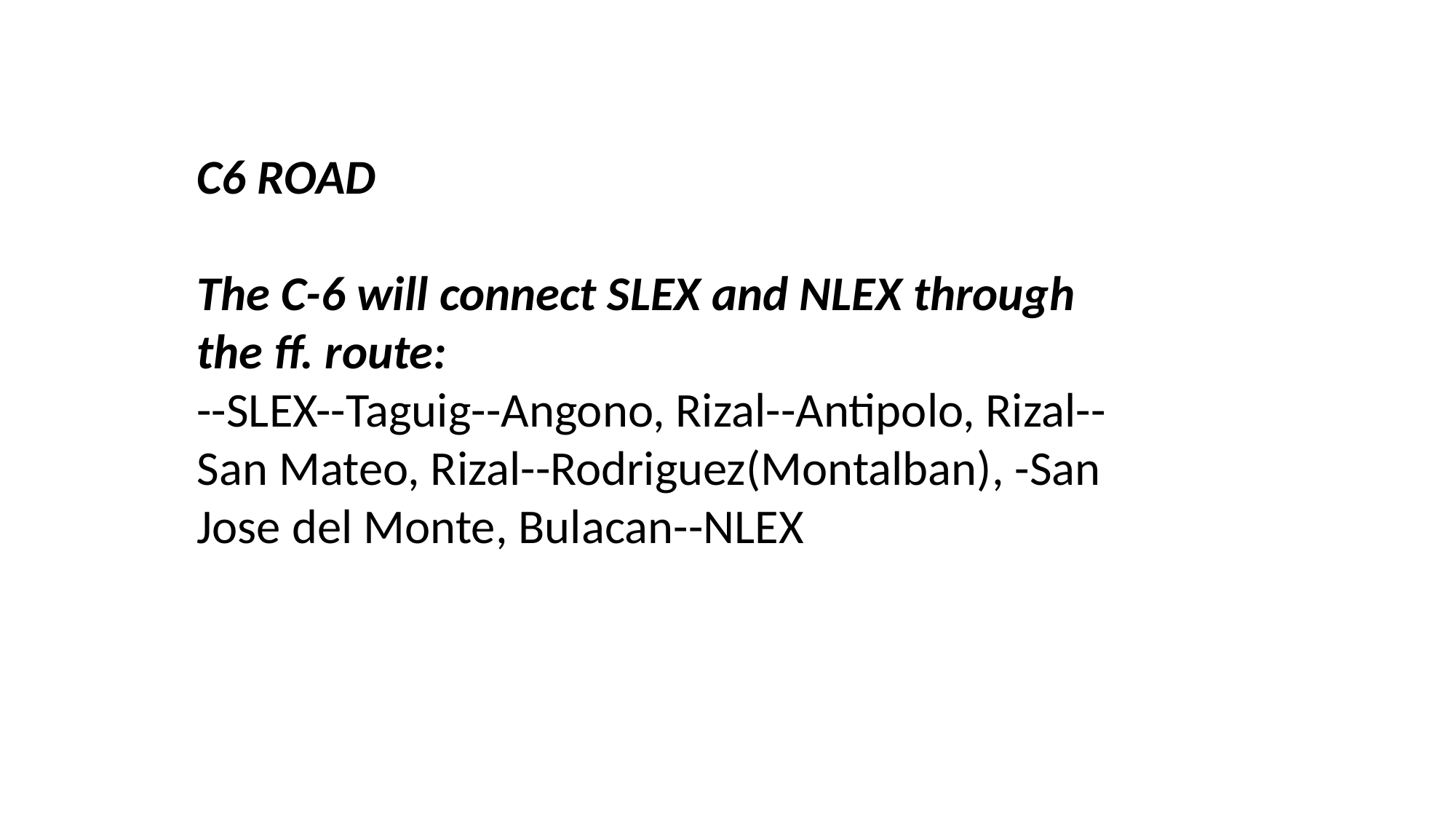

C6 ROAD

The C-6 will connect SLEX and NLEX through the ff. route:
--SLEX--Taguig--Angono, Rizal--Antipolo, Rizal--San Mateo, Rizal--Rodriguez(Montalban), -San Jose del Monte, Bulacan--NLEX